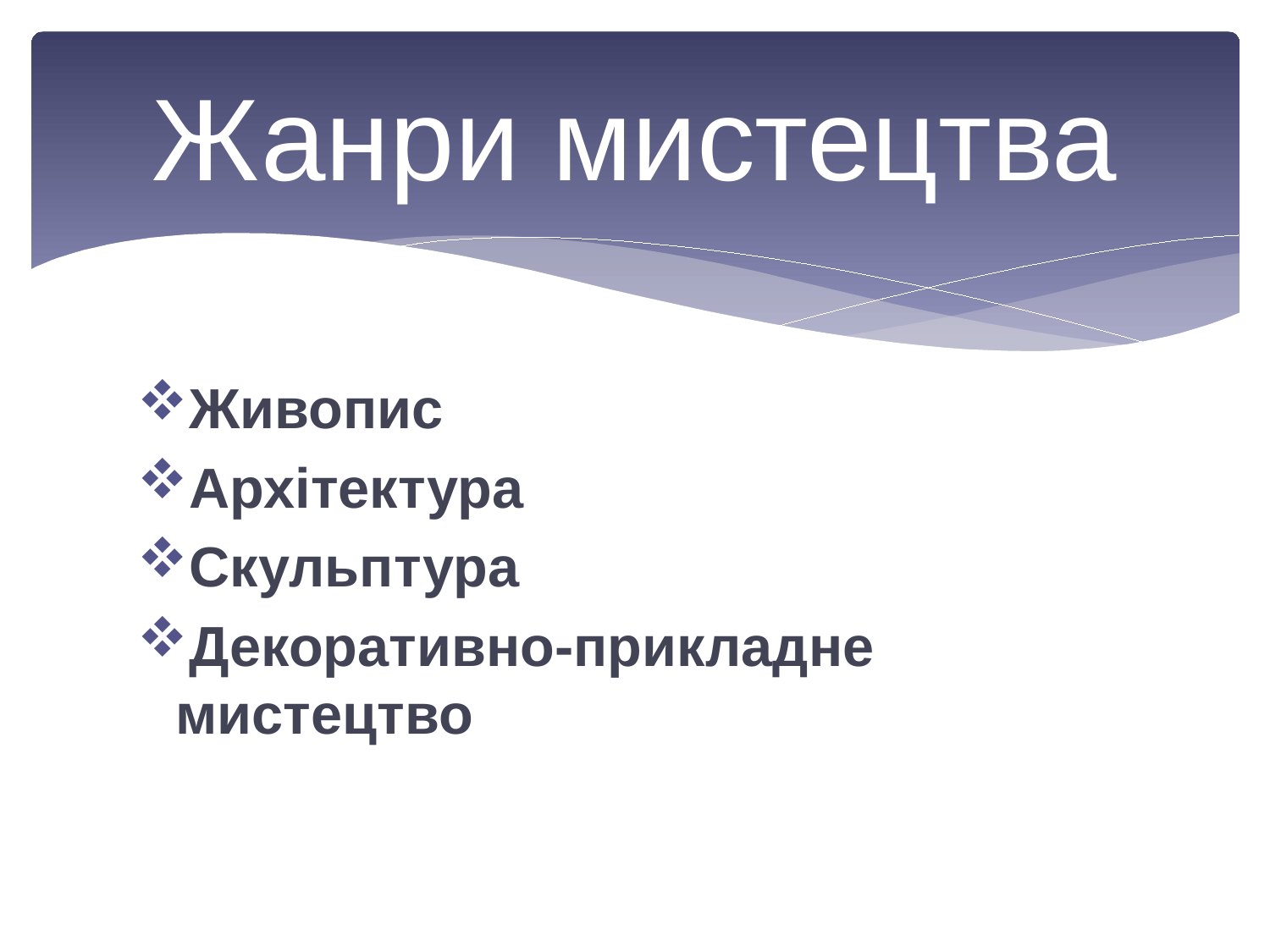

# Жанри мистецтва
Живопис
Архітектура
Скульптура
Декоративно-прикладне мистецтво